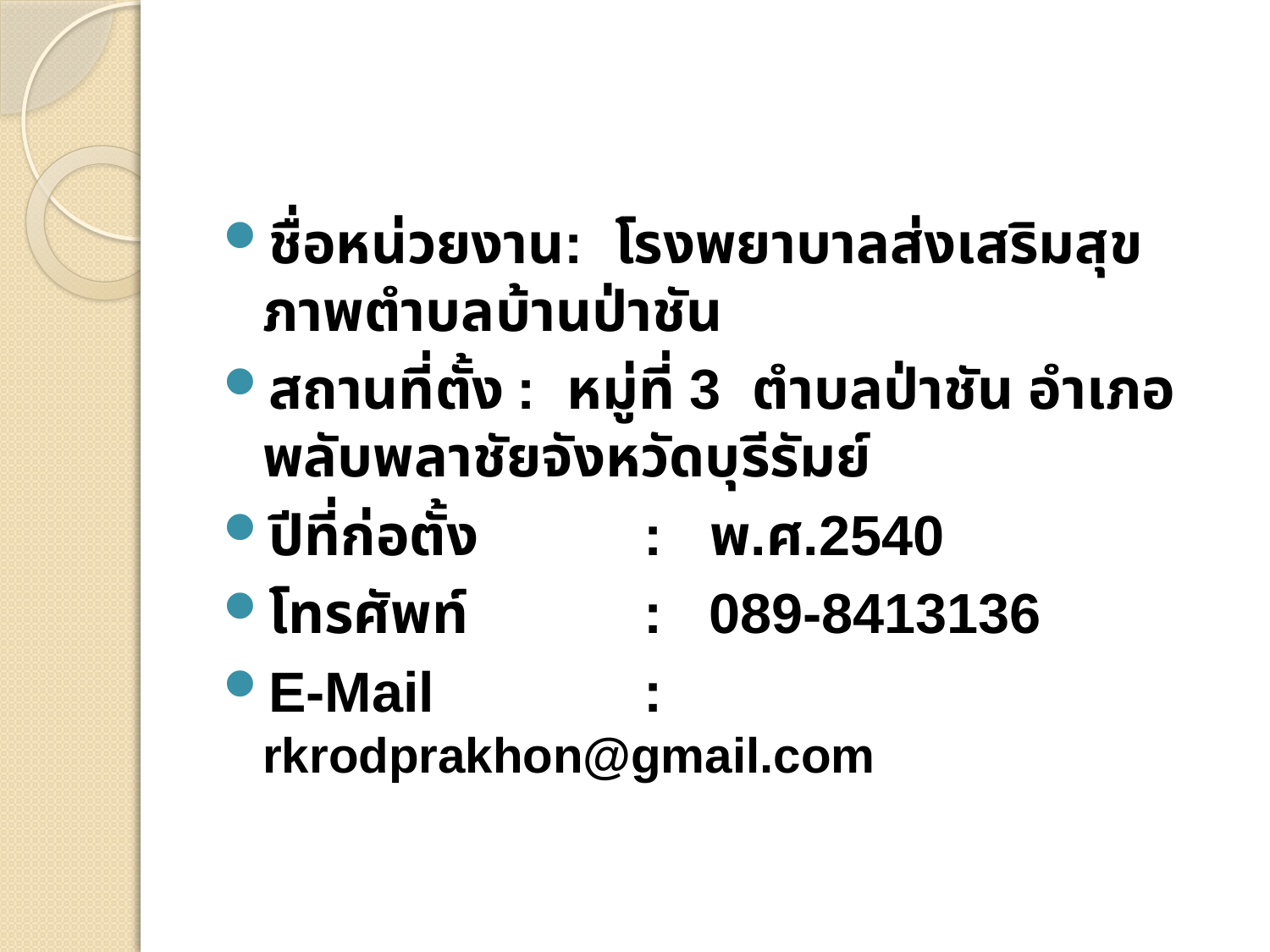

ชื่อหน่วยงาน:  โรงพยาบาลส่งเสริมสุขภาพตำบลบ้านป่าชัน
สถานที่ตั้ง	:  หมู่ที่ 3  ตำบลป่าชัน อำเภอพลับพลาชัยจังหวัดบุรีรัมย์
ปีที่ก่อตั้ง		:   พ.ศ.2540
โทรศัพท์		:   089-8413136
E-Mail 		: rkrodprakhon@gmail.com